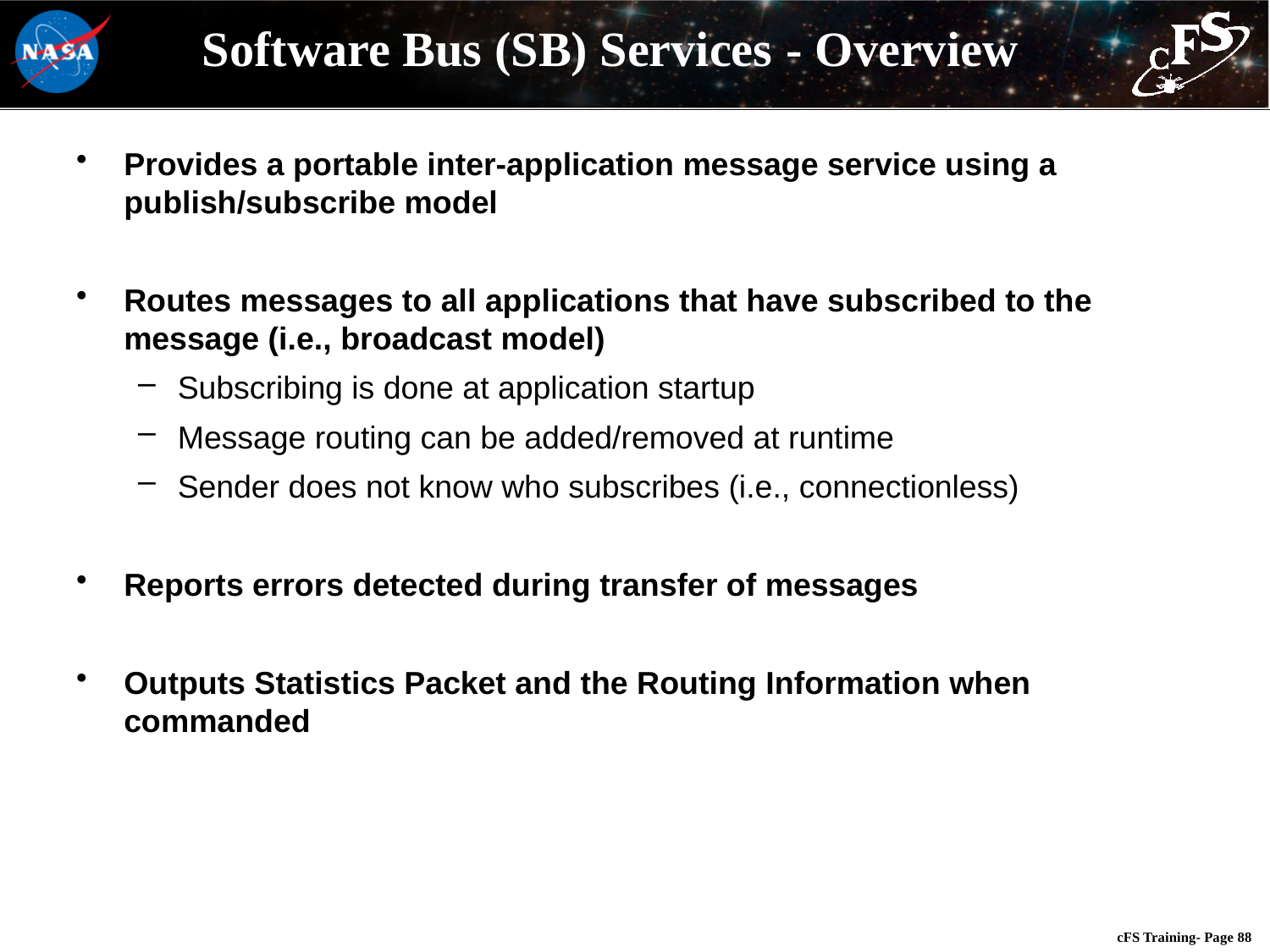

Software Bus (SB) Services - Overview

Provides a portable inter-application message service using a publish/subscribe model

Routes messages to all applications that have subscribed to the message (i.e., broadcast model)
Subscribing is done at application startup
Message routing can be added/removed at runtime
Sender does not know who subscribes (i.e., connectionless)

Reports errors detected during transfer of messages

Outputs Statistics Packet and the Routing Information when commanded